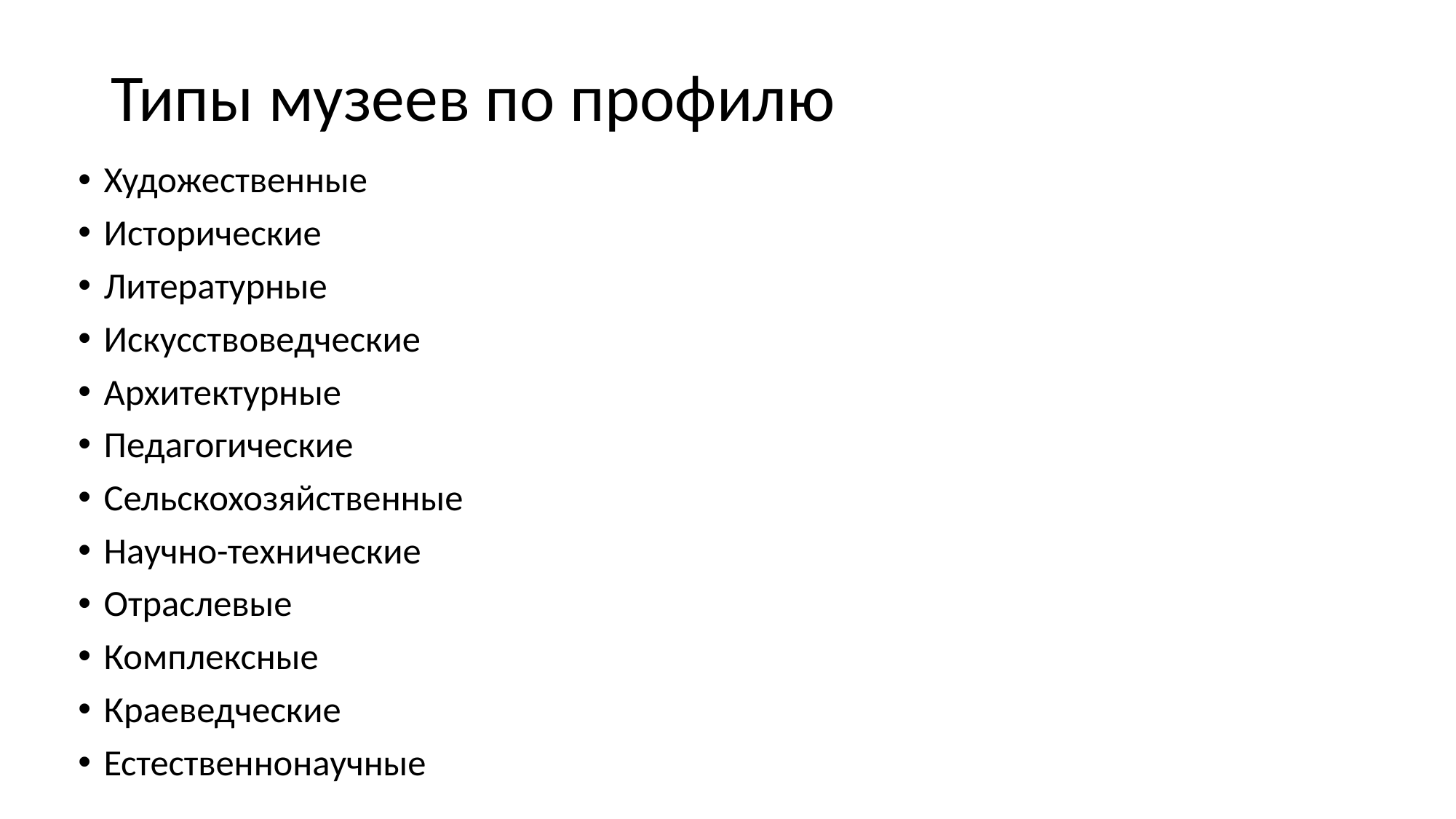

# Типы музеев по профилю
Художественные
Исторические
Литературные
Искусствоведческие
Архитектурные
Педагогические
Сельскохозяйственные
Научно-технические
Отраслевые
Комплексные
Краеведческие
Естественнонаучные